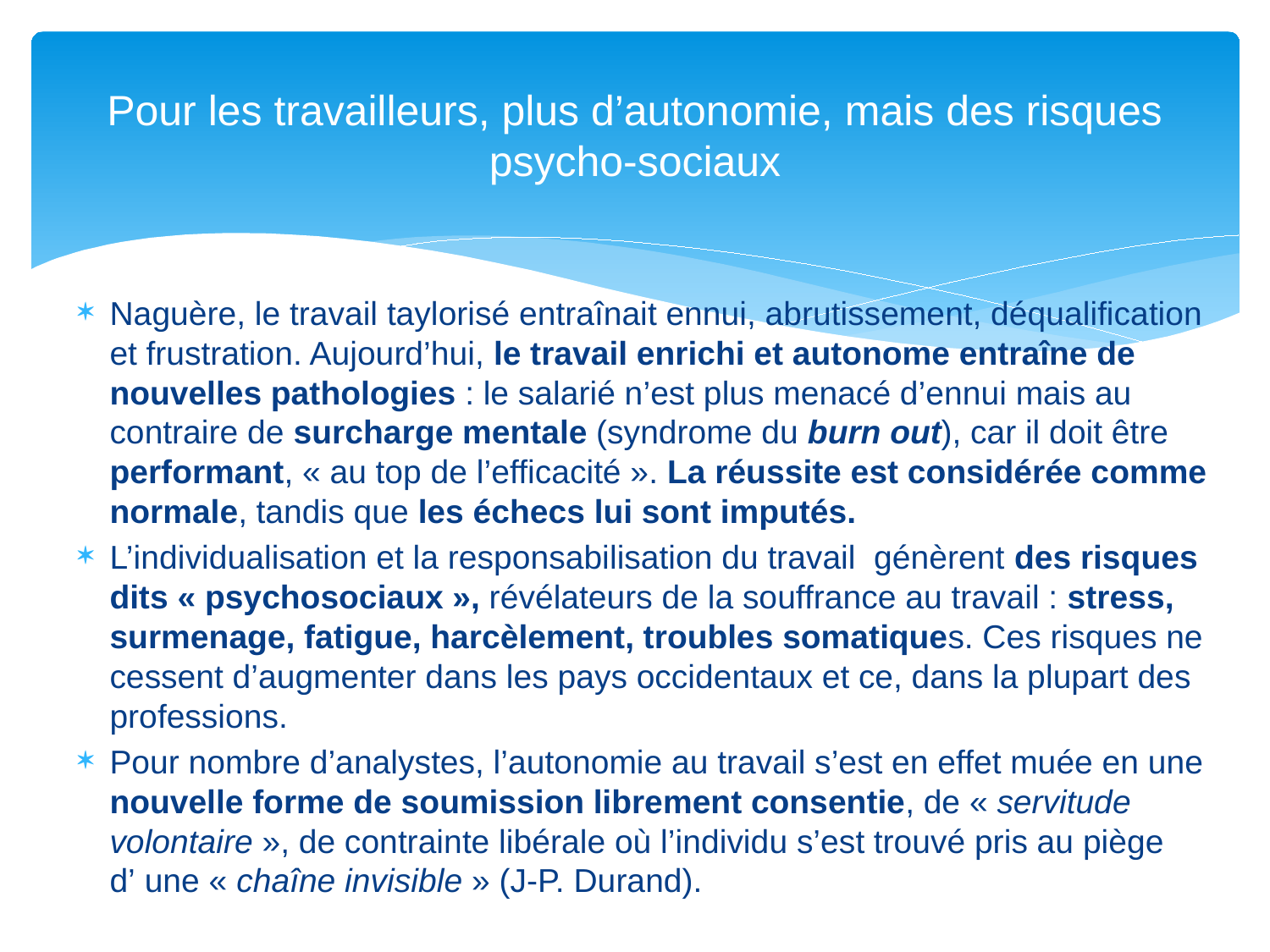

# Pour les travailleurs, plus d’autonomie, mais des risques psycho-sociaux
Naguère, le travail taylorisé entraînait ennui, abrutissement, déqualification et frustration. Aujourd’hui, le travail enrichi et autonome entraîne de nouvelles pathologies : le salarié n’est plus menacé d’ennui mais au contraire de surcharge mentale (syndrome du burn out), car il doit être performant, « au top de l’efficacité ». La réussite est considérée comme normale, tandis que les échecs lui sont imputés.
L’individualisation et la responsabilisation du travail  génèrent des risques dits « psychosociaux », révélateurs de la souffrance au travail : stress, surmenage, fatigue, harcèlement, troubles somatiques. Ces risques ne cessent d’augmenter dans les pays occidentaux et ce, dans la plupart des professions.
Pour nombre d’analystes, l’autonomie au travail s’est en effet muée en une nouvelle forme de soumission librement consentie, de « servitude volontaire », de contrainte libérale où l’individu s’est trouvé pris au piège d’ une « chaîne invisible » (J-P. Durand).